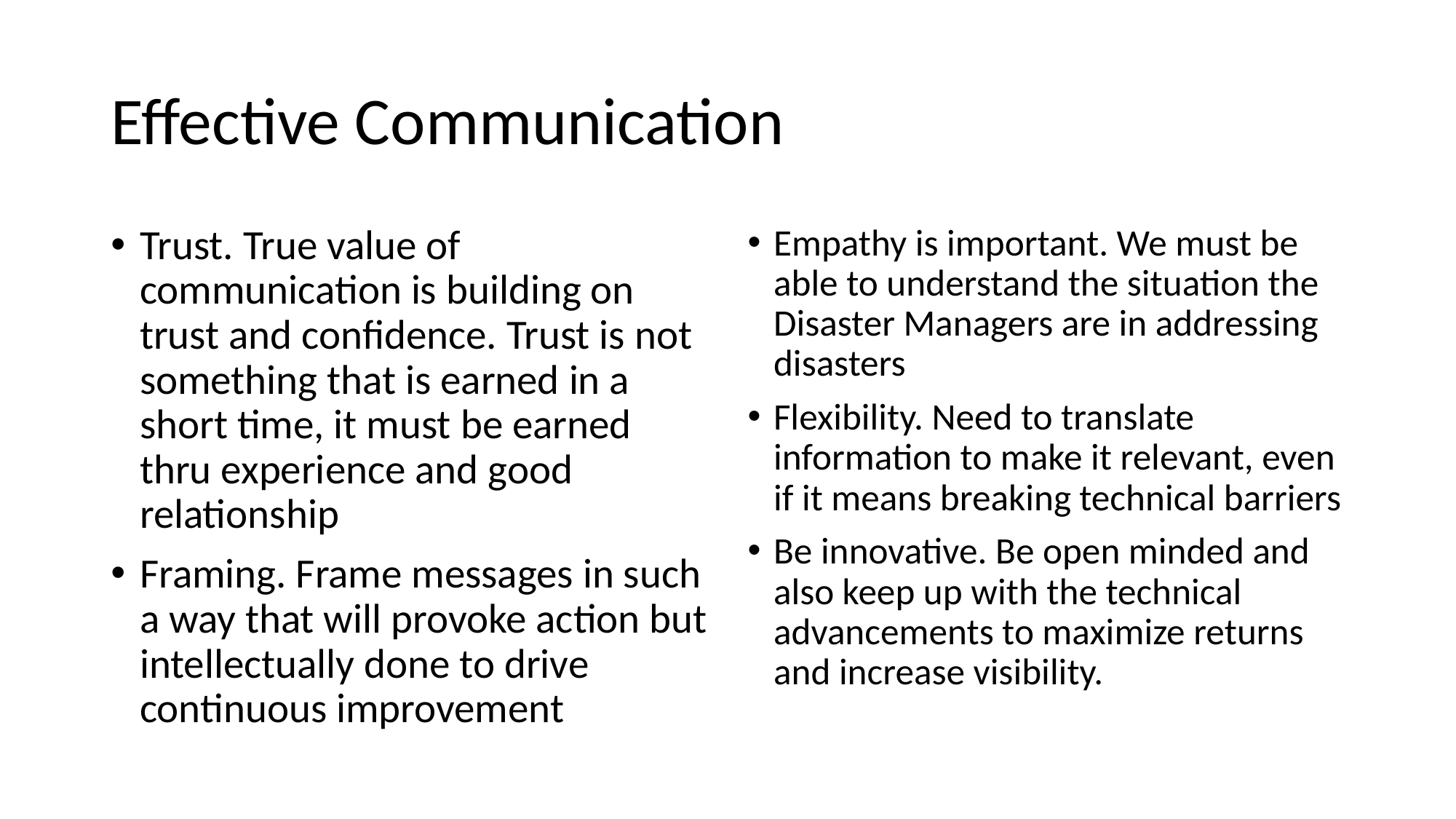

# Effective Communication
Trust. True value of communication is building on trust and confidence. Trust is not something that is earned in a short time, it must be earned thru experience and good relationship
Framing. Frame messages in such a way that will provoke action but intellectually done to drive continuous improvement

Empathy is important. We must be able to understand the situation the Disaster Managers are in addressing disasters
Flexibility. Need to translate information to make it relevant, even if it means breaking technical barriers
Be innovative. Be open minded and also keep up with the technical advancements to maximize returns and increase visibility.